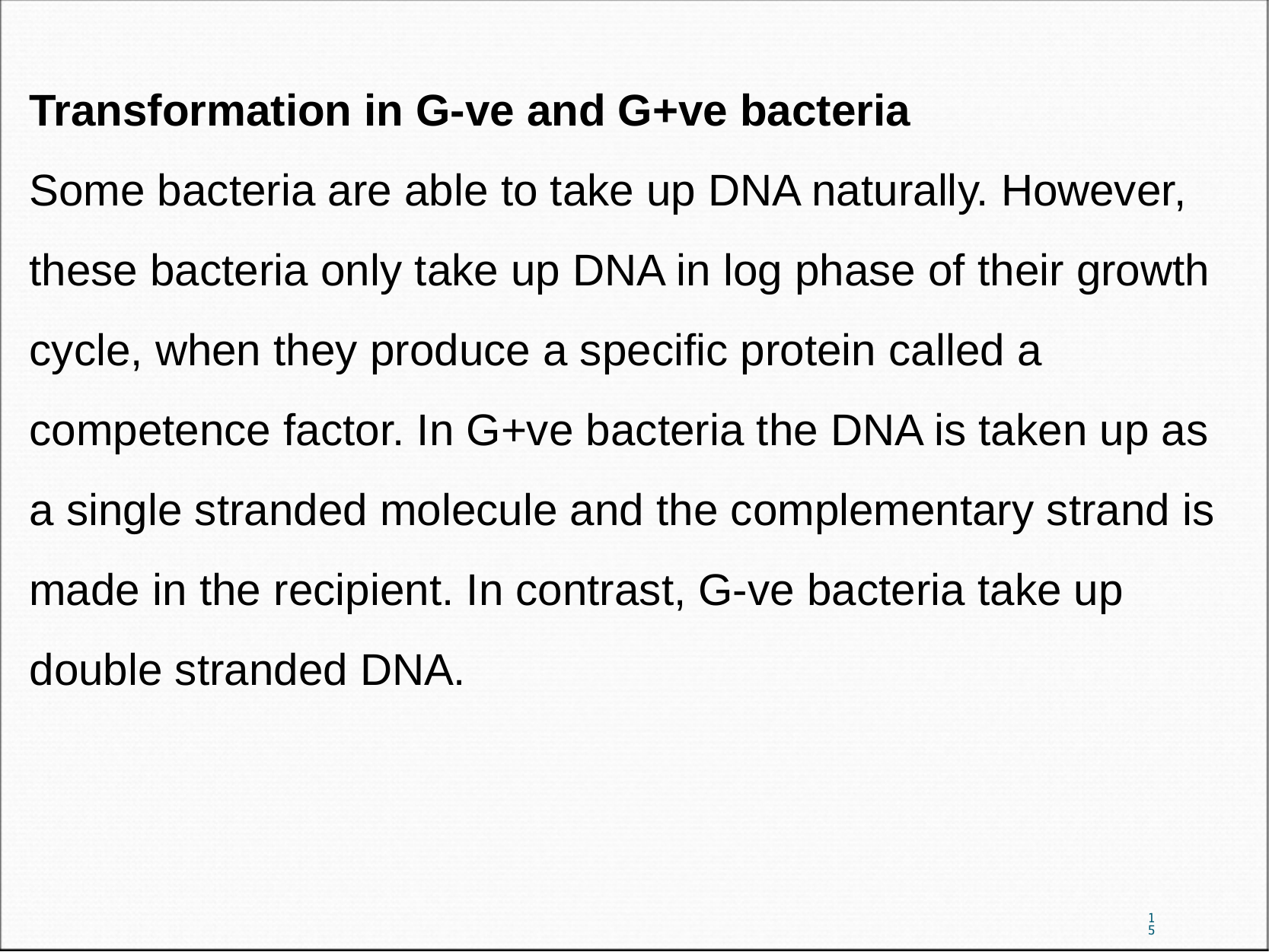

Transformation in G-ve and G+ve bacteria
Some bacteria are able to take up DNA naturally. However, these bacteria only take up DNA in log phase of their growth cycle, when they produce a specific protein called a competence factor. In G+ve bacteria the DNA is taken up as a single stranded molecule and the complementary strand is made in the recipient. In contrast, G-ve bacteria take up double stranded DNA.

15